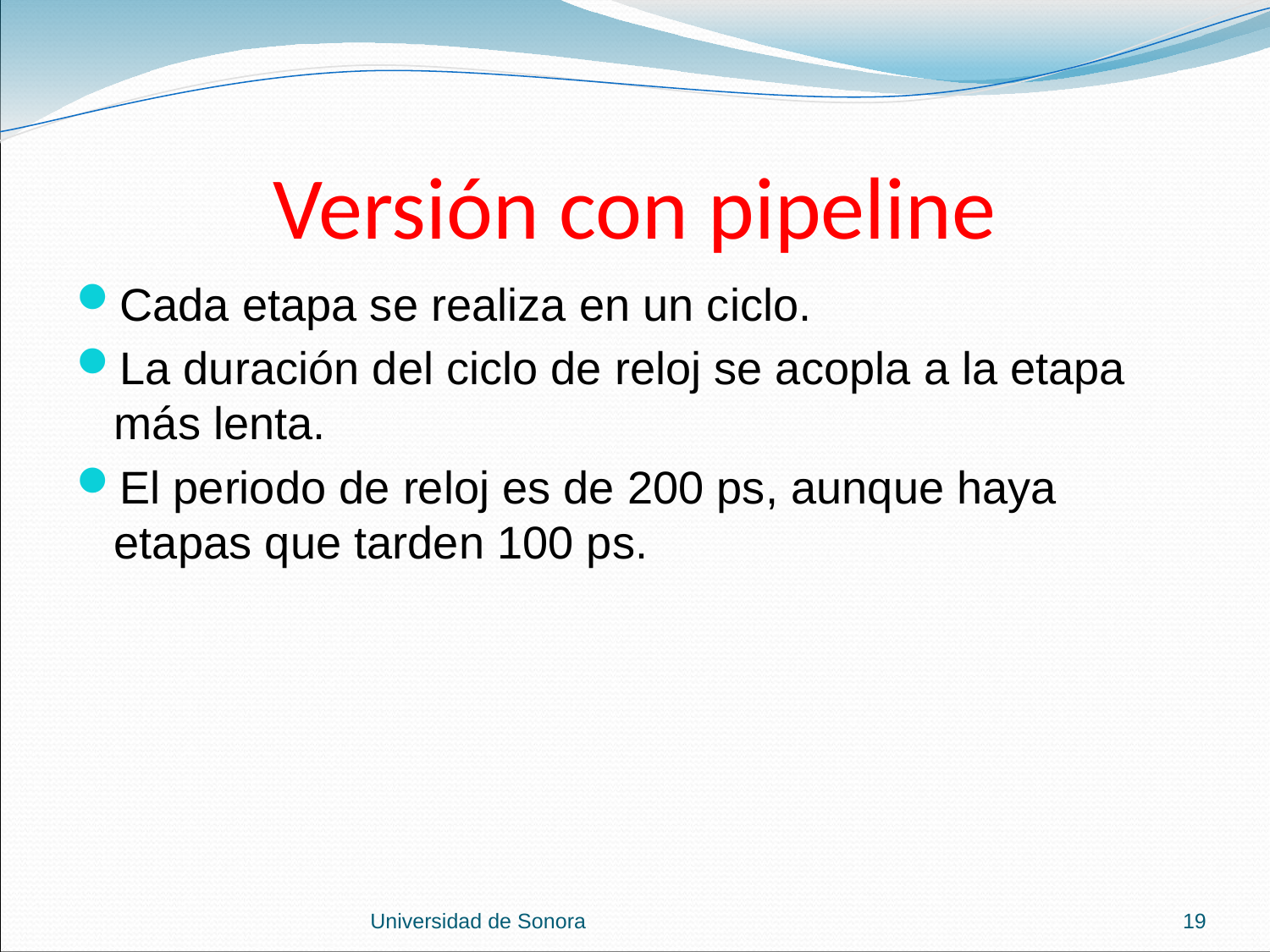

# Versión con pipeline
Cada etapa se realiza en un ciclo.
La duración del ciclo de reloj se acopla a la etapa más lenta.
El periodo de reloj es de 200 ps, aunque haya etapas que tarden 100 ps.

Universidad de Sonora
19